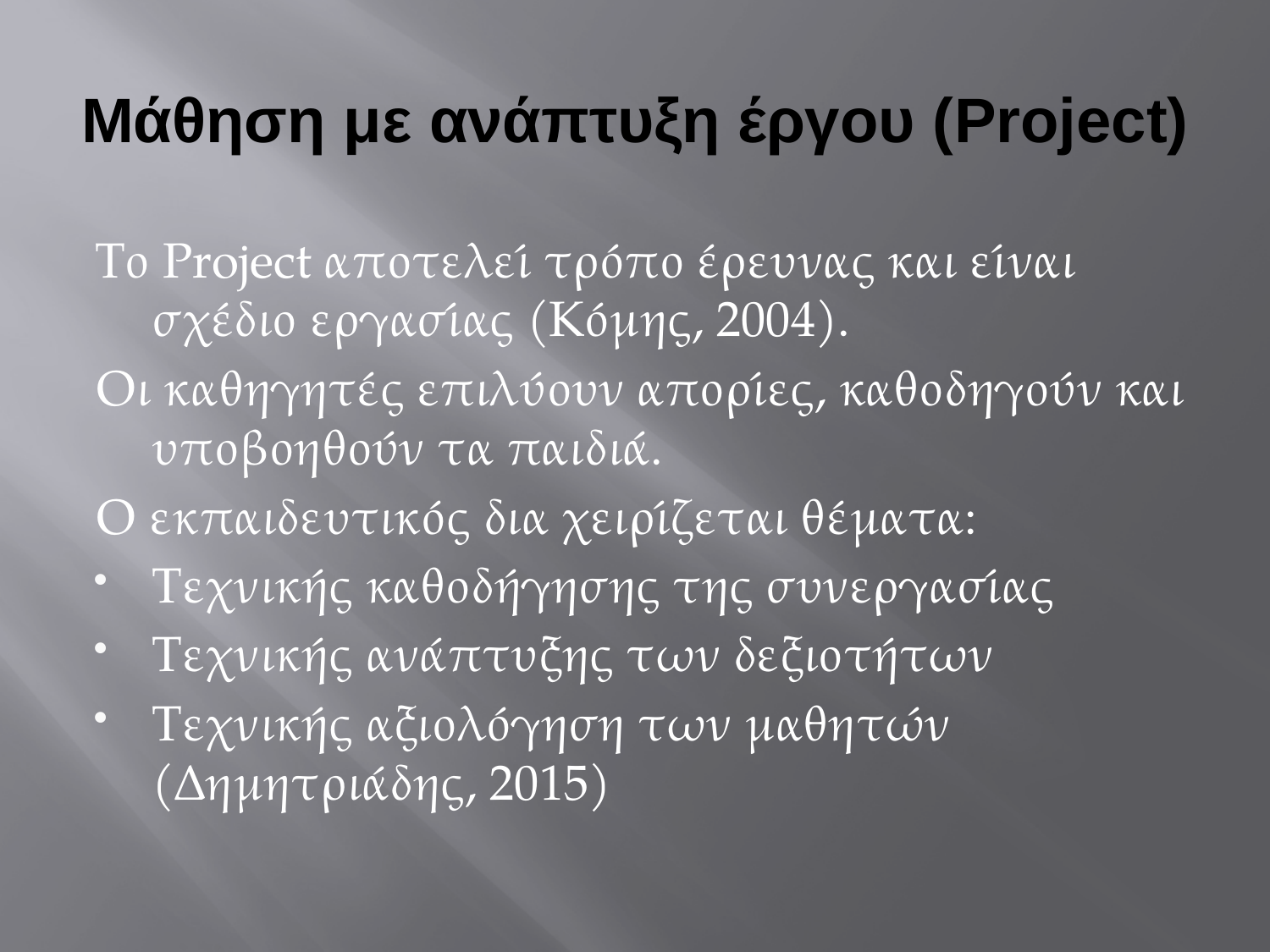

# Μάθηση με ανάπτυξη έργου (Project)
Το Project αποτελεί τρόπο έρευνας και είναι σχέδιο εργασίας (Κόμης, 2004).
Οι καθηγητές επιλύουν απορίες, καθοδηγούν και υποβοηθούν τα παιδιά.
Ο εκπαιδευτικός δια χειρίζεται θέματα:
Τεχνικής καθοδήγησης της συνεργασίας
Τεχνικής ανάπτυξης των δεξιοτήτων
Τεχνικής αξιολόγηση των μαθητών         (Δημητριάδης, 2015)